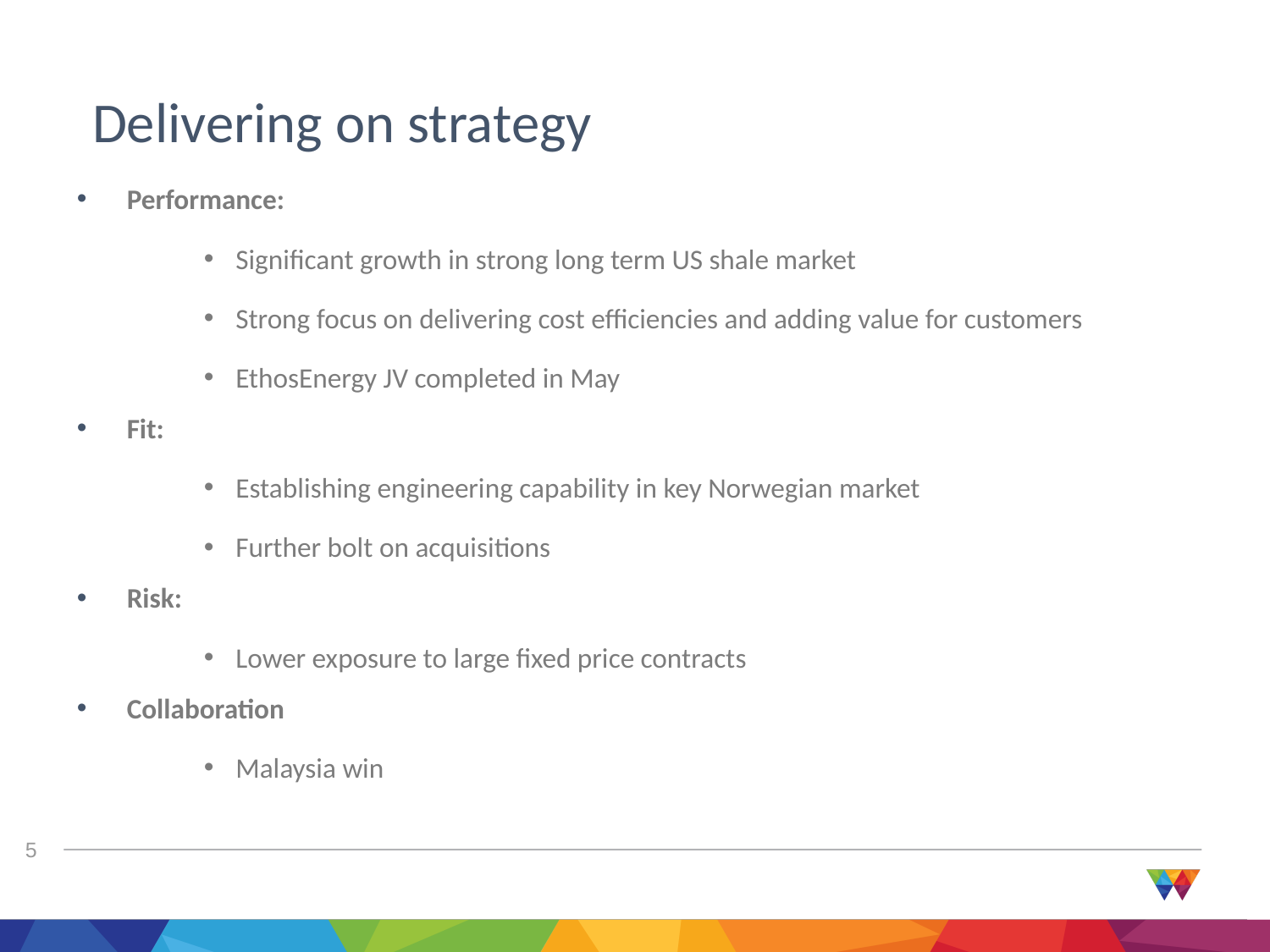

# Delivering on strategy
Performance:
Significant growth in strong long term US shale market
Strong focus on delivering cost efficiencies and adding value for customers
EthosEnergy JV completed in May
Fit:
Establishing engineering capability in key Norwegian market
Further bolt on acquisitions
Risk:
Lower exposure to large fixed price contracts
Collaboration
Malaysia win